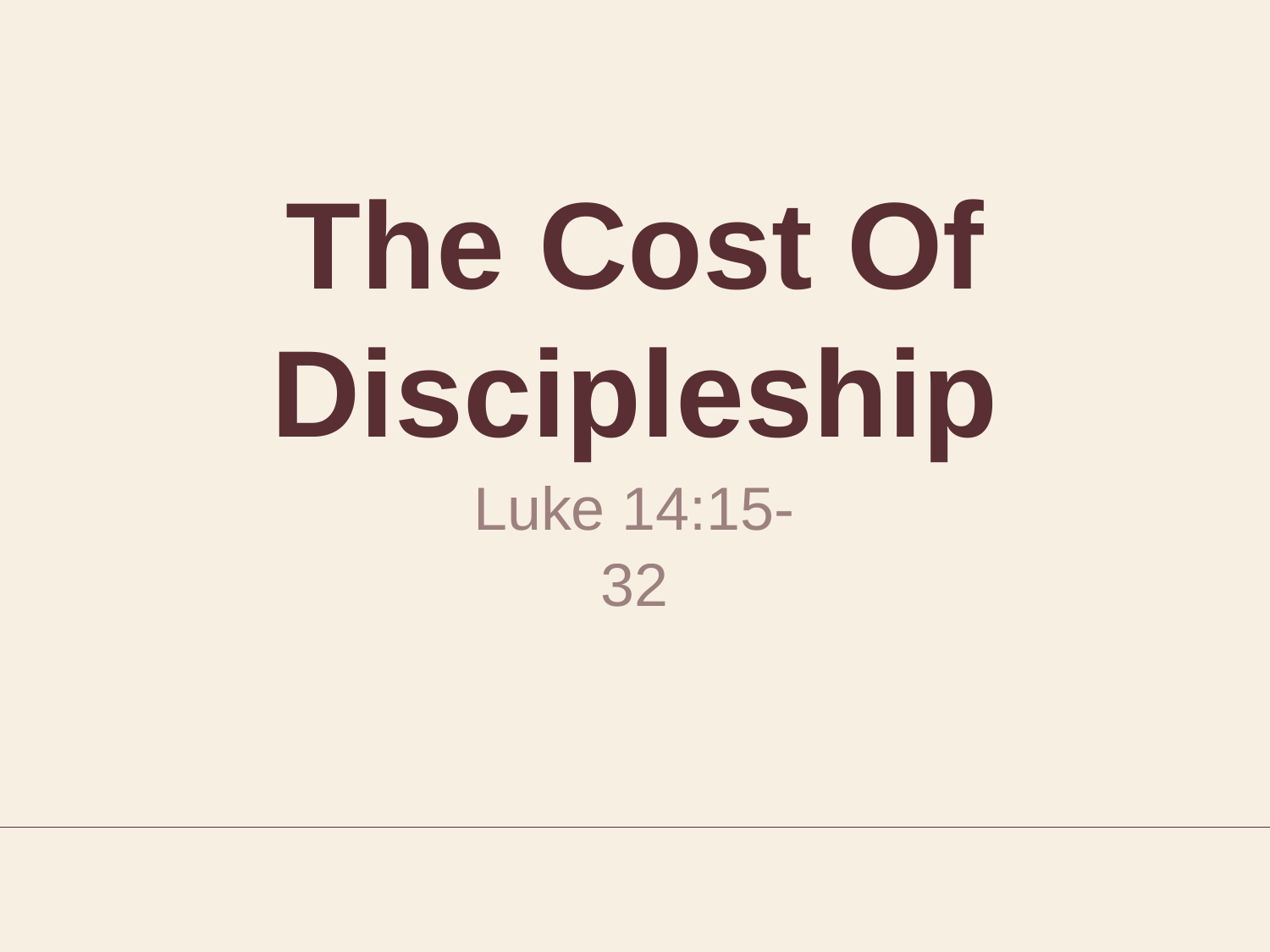

# The Cost Of Discipleship
Luke 14:15-32